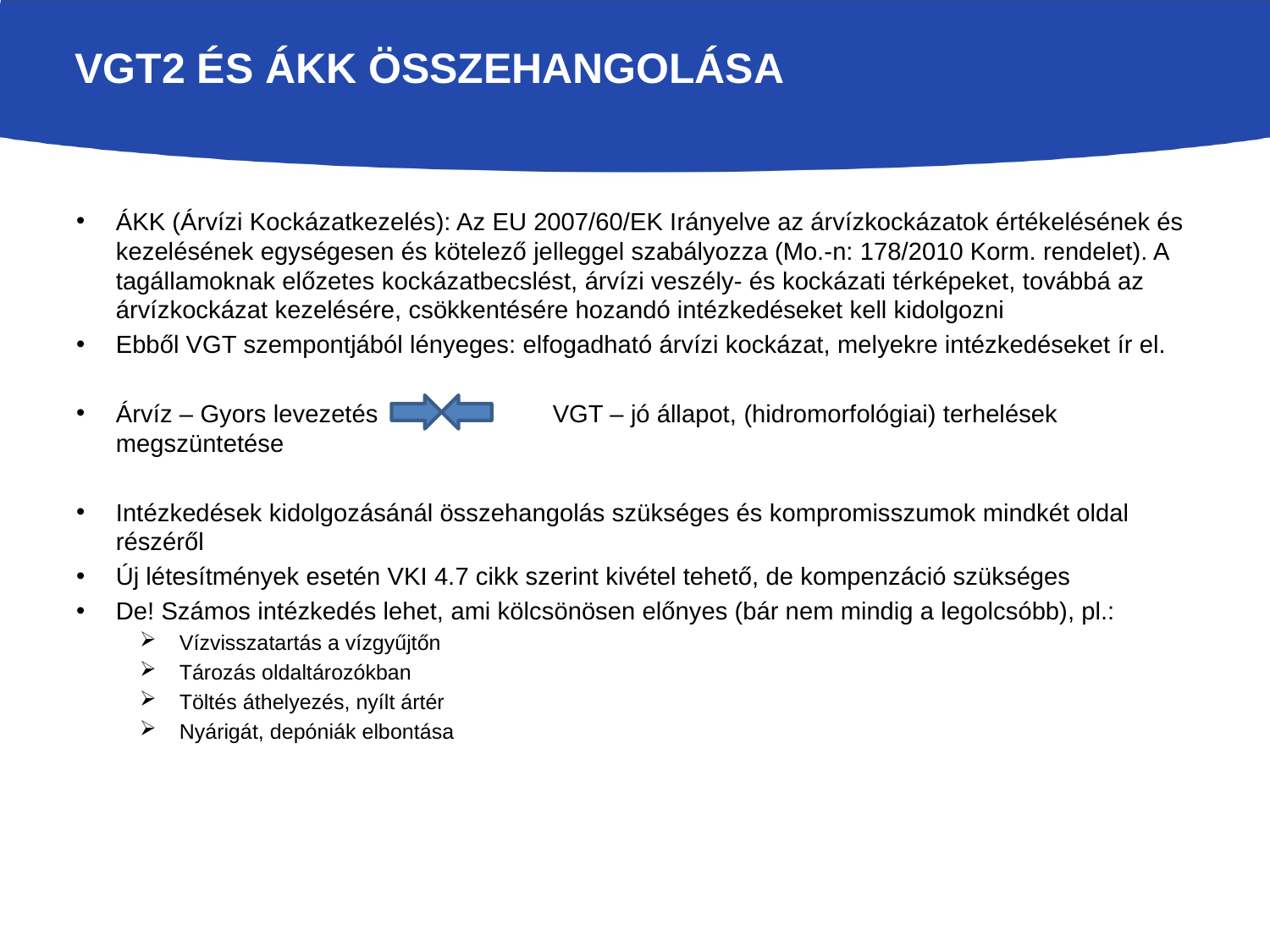

# VGT2 és ÁKK összehangolása
ÁKK (Árvízi Kockázatkezelés): Az EU 2007/60/EK Irányelve az árvízkockázatok értékelésének és kezelésének egységesen és kötelező jelleggel szabályozza (Mo.-n: 178/2010 Korm. rendelet). A tagállamoknak előzetes kockázatbecslést, árvízi veszély- és kockázati térképeket, továbbá az árvízkockázat kezelésére, csökkentésére hozandó intézkedéseket kell kidolgozni
Ebből VGT szempontjából lényeges: elfogadható árvízi kockázat, melyekre intézkedéseket ír el.

Árvíz – Gyors levezetés 	        VGT – jó állapot, (hidromorfológiai) terhelések megszüntetése

Intézkedések kidolgozásánál összehangolás szükséges és kompromisszumok mindkét oldal részéről
Új létesítmények esetén VKI 4.7 cikk szerint kivétel tehető, de kompenzáció szükséges
De! Számos intézkedés lehet, ami kölcsönösen előnyes (bár nem mindig a legolcsóbb), pl.:
Vízvisszatartás a vízgyűjtőn
Tározás oldaltározókban
Töltés áthelyezés, nyílt ártér
Nyárigát, depóniák elbontása